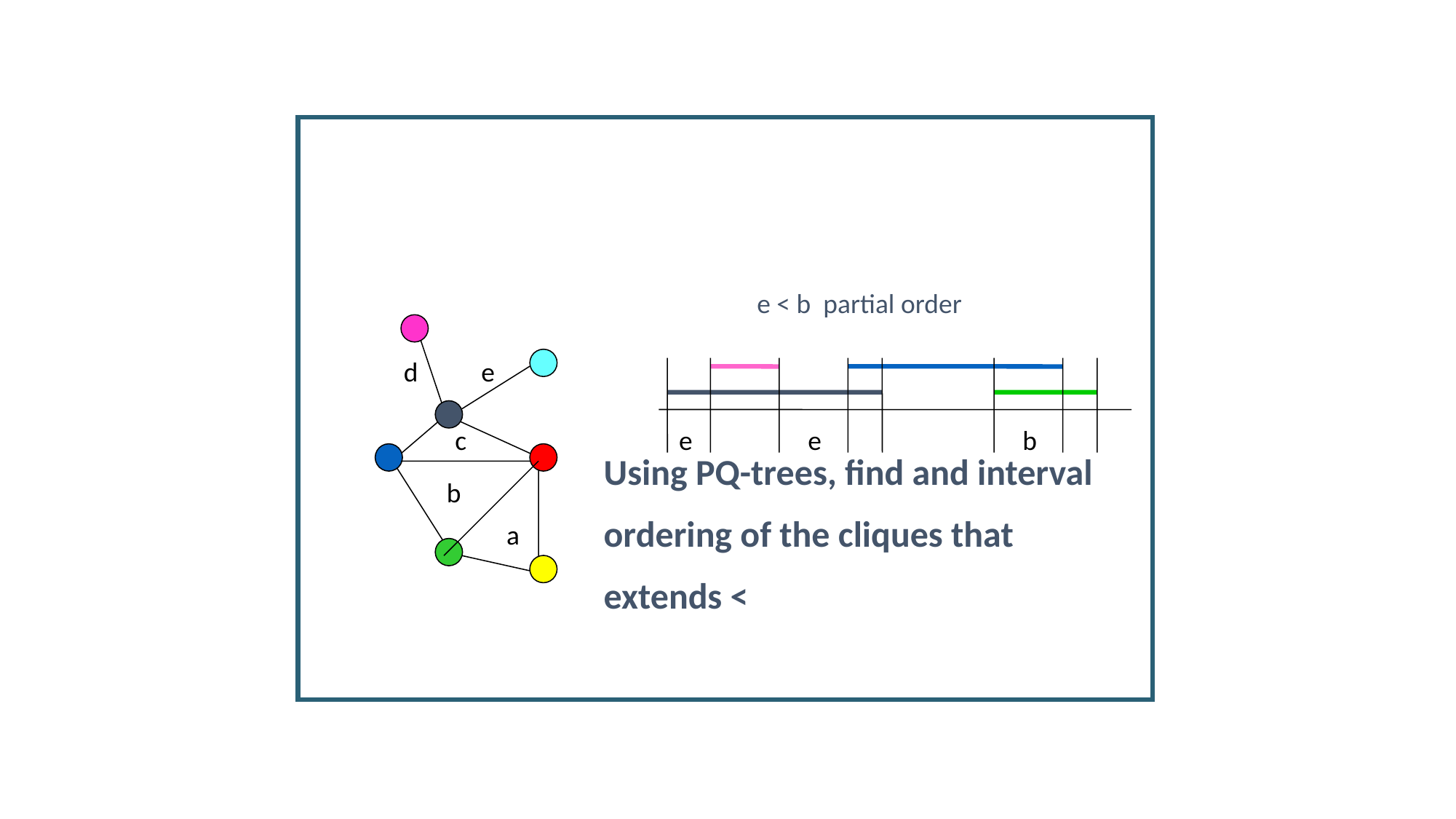

Using PQ-trees, find and interval
                                   ordering of the cliques that
                                   extends <
e < b  partial order

d
e

c

e
e
b

b
a